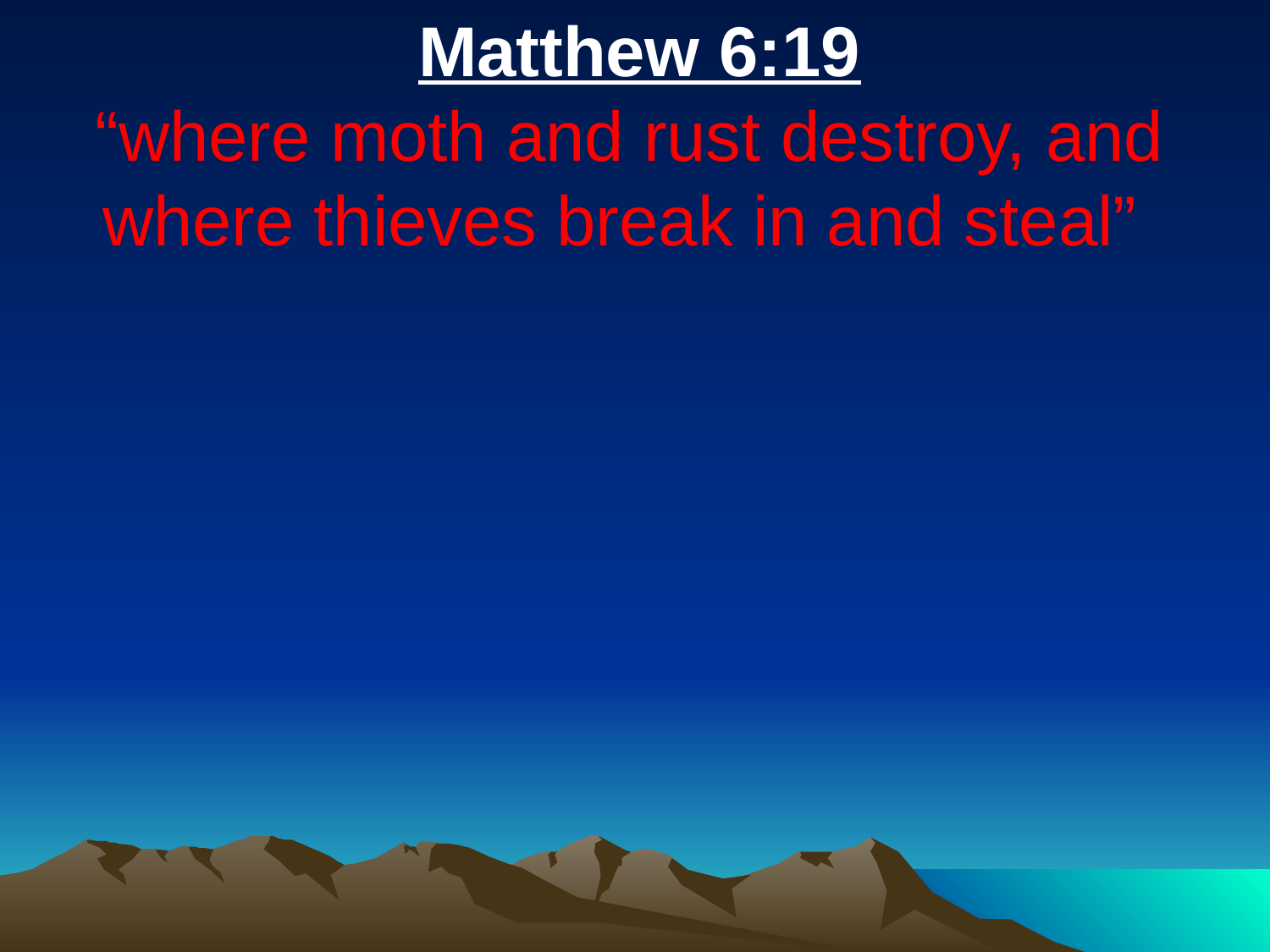

Matthew 6:19
“where moth and rust destroy, and where thieves break in and steal”